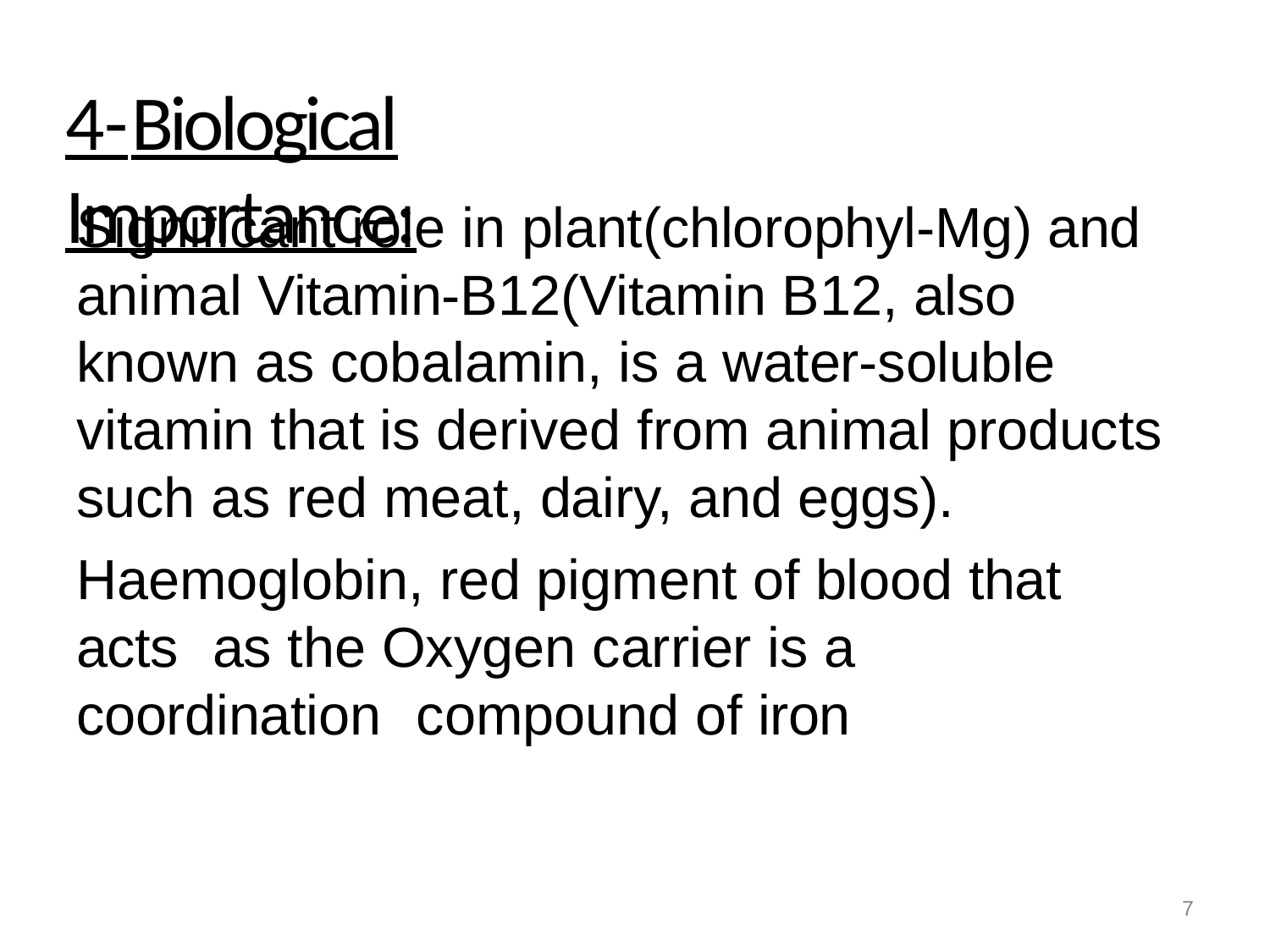

# 4-Biological Importance:
Significant role in plant(chlorophyl-Mg) and animal Vitamin-B12(Vitamin B12, also known as cobalamin, is a water-soluble vitamin that is derived from animal products such as red meat, dairy, and eggs).
Haemoglobin, red pigment of blood that acts	as the Oxygen carrier is a coordination	compound of iron
7